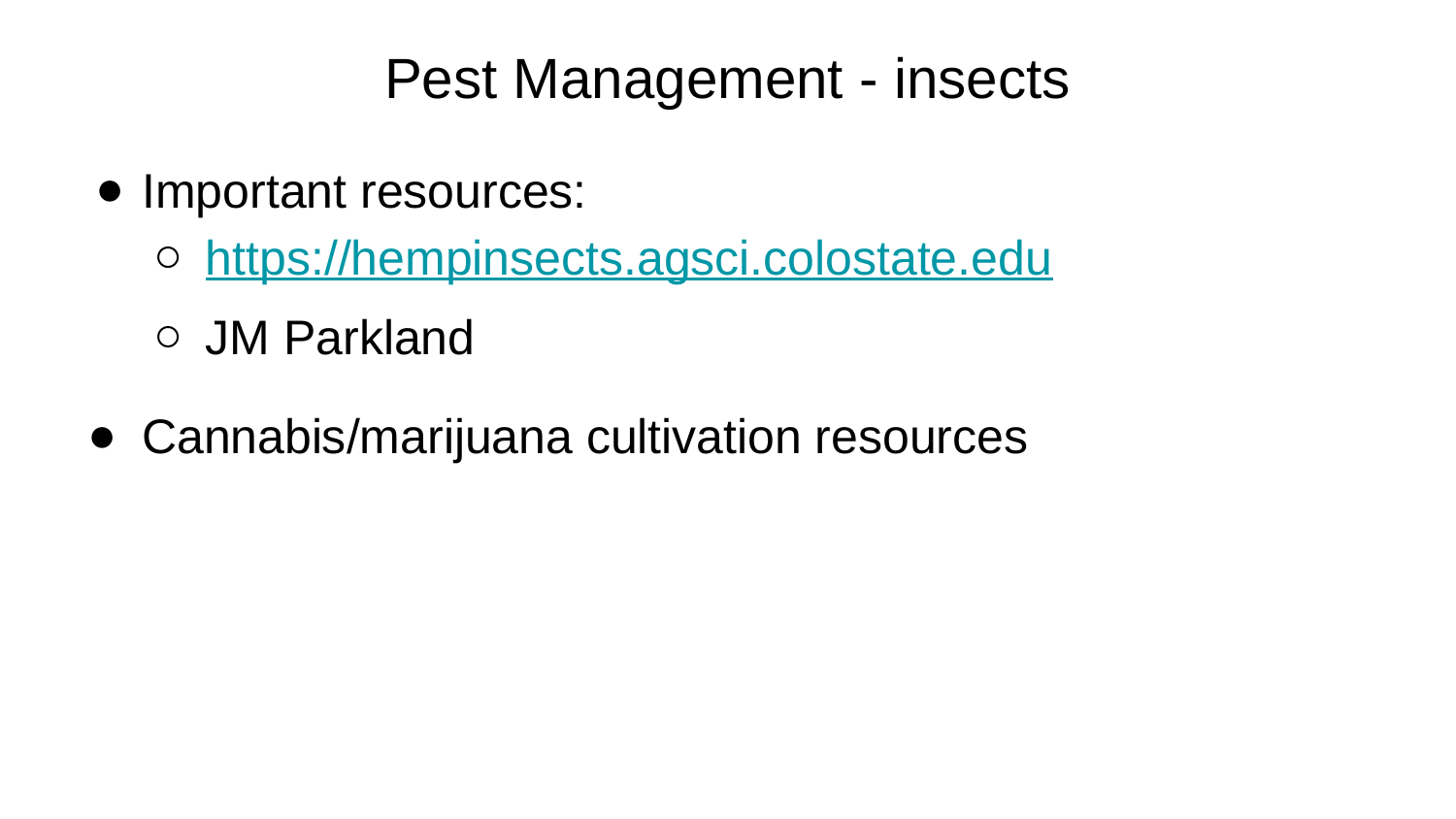

# Pest Management - insects
Important resources:
https://hempinsects.agsci.colostate.edu
JM Parkland
Cannabis/marijuana cultivation resources